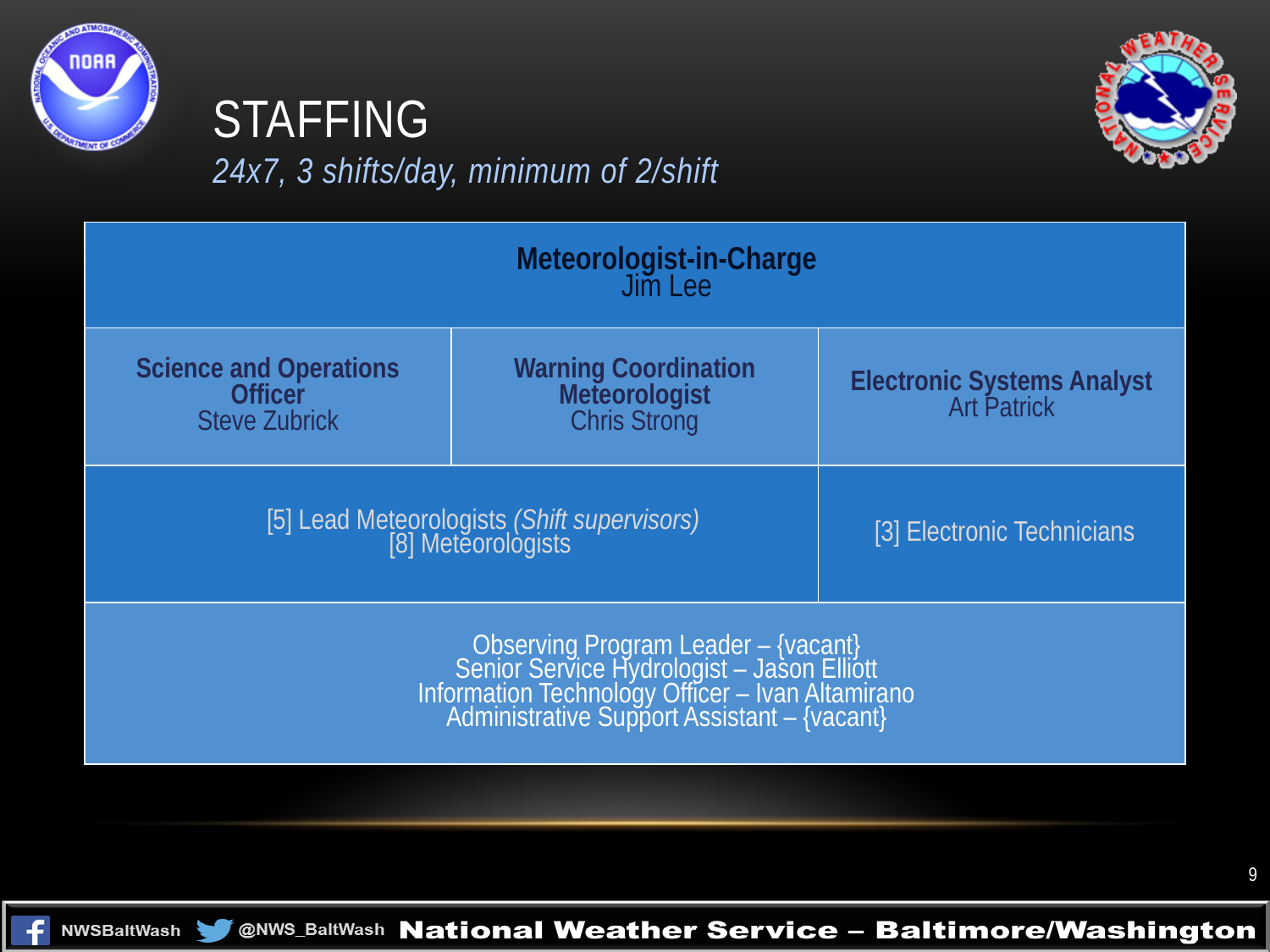

# Staffing 24x7, 3 shifts/day, minimum of 2/shift
| Meteorologist-in-Charge Jim Lee |  |  |
| --- | --- | --- |
| Science and Operations Officer Steve Zubrick | Warning Coordination Meteorologist Chris Strong | Electronic Systems Analyst Art Patrick |
| [5] Lead Meteorologists (Shift supervisors) [8] Meteorologists |  | [3] Electronic Technicians |
| Observing Program Leader – {vacant} Senior Service Hydrologist – Jason Elliott Information Technology Officer – Ivan Altamirano Administrative Support Assistant – {vacant} |  |  |
9